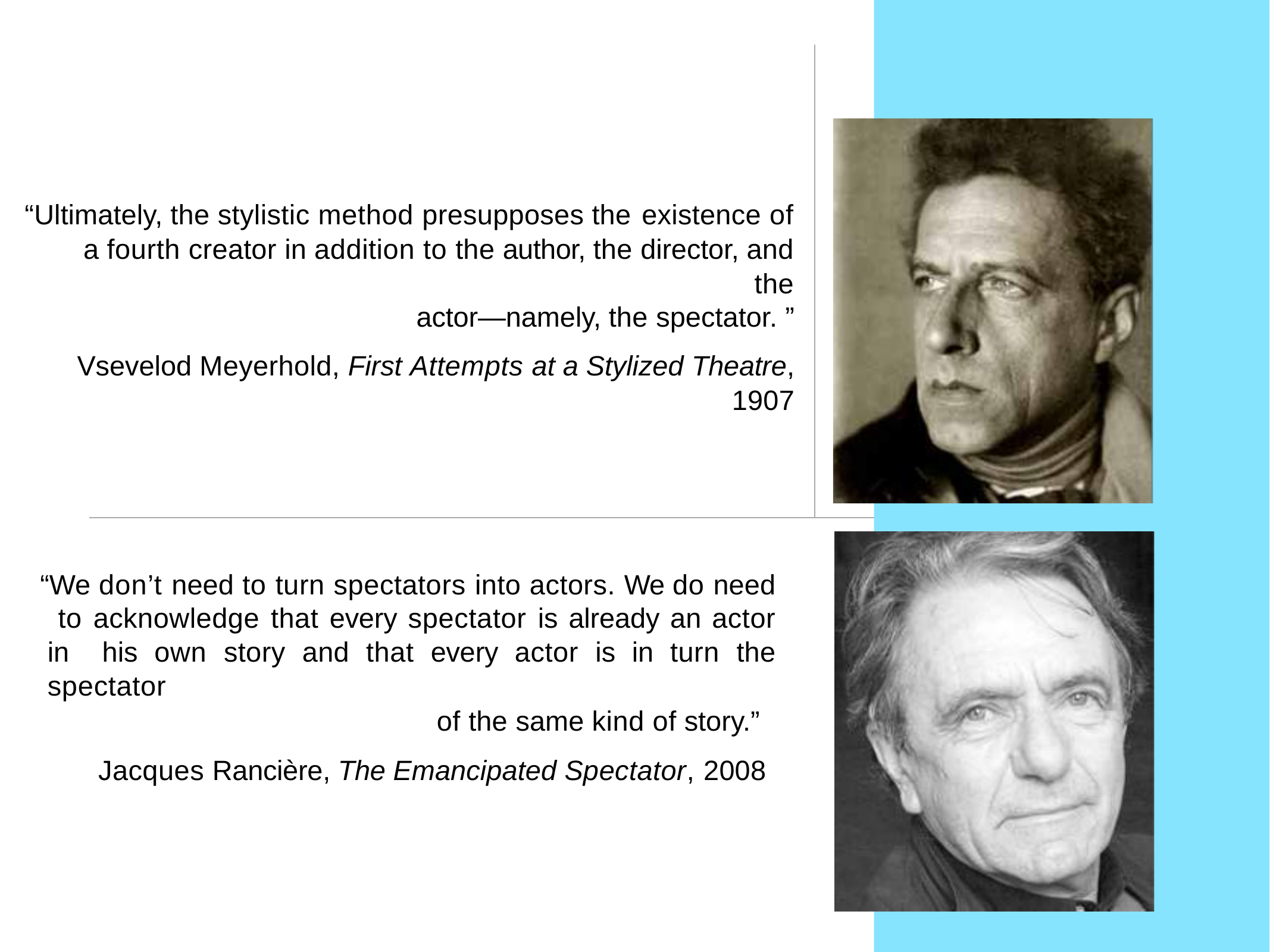

“Ultimately, the stylistic method presupposes the existence of  a fourth creator in addition to the author, the director, and the
actor—namely, the spectator. ”
Vsevelod Meyerhold, First Attempts at a Stylized Theatre,
1907

“We don’t need to turn spectators into actors. We do need  to acknowledge that every spectator is already an actor in  his own story and that every actor is in turn the spectator
of the same kind of story.”
Jacques Rancière, The Emancipated Spectator, 2008